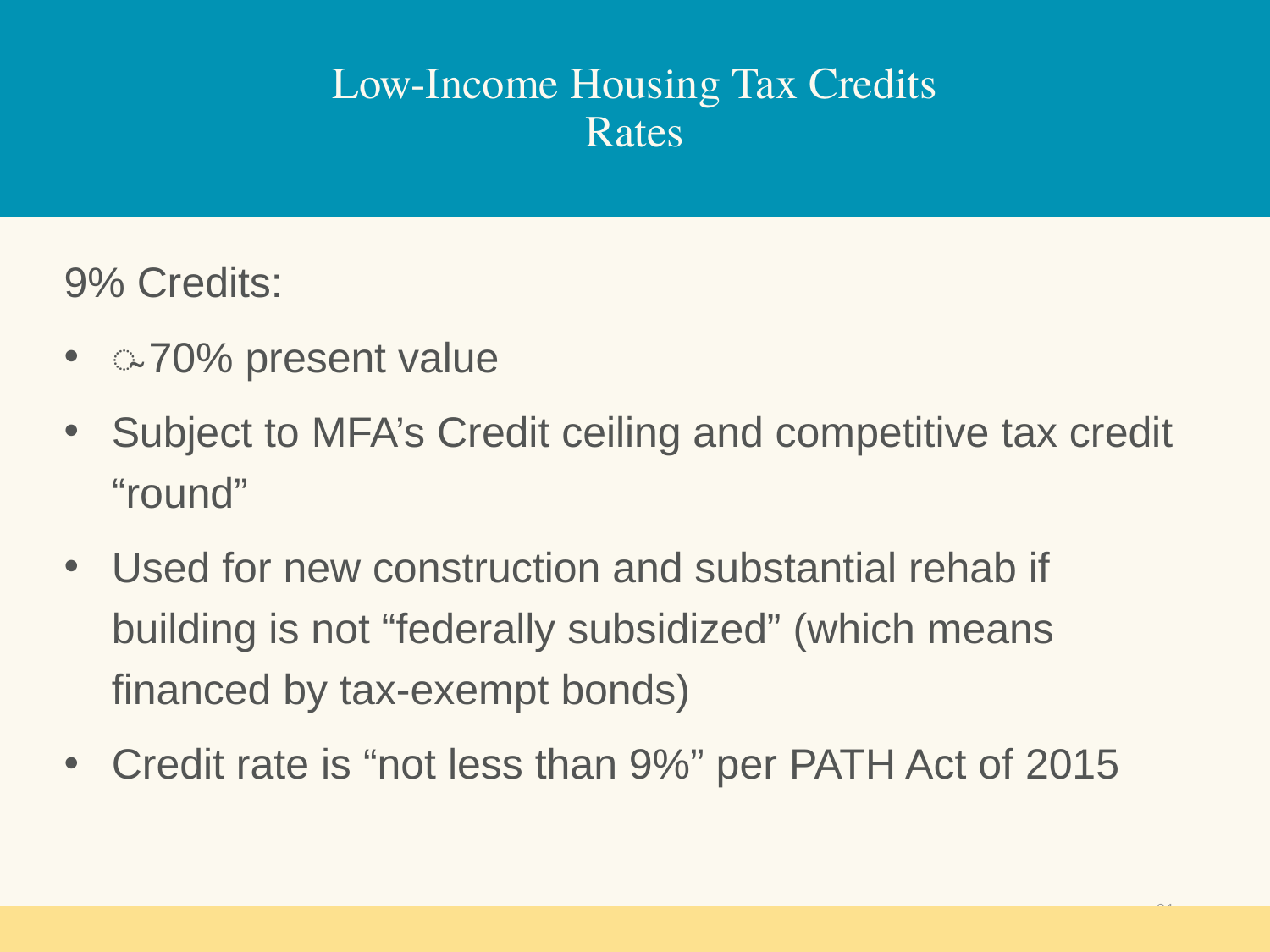

# Low-Income Housing Tax Credits Rates
9% Credits:
̴ 70% present value
Subject to MFA’s Credit ceiling and competitive tax credit “round”
Used for new construction and substantial rehab if building is not “federally subsidized” (which means financed by tax-exempt bonds)
Credit rate is “not less than 9%” per PATH Act of 2015

24